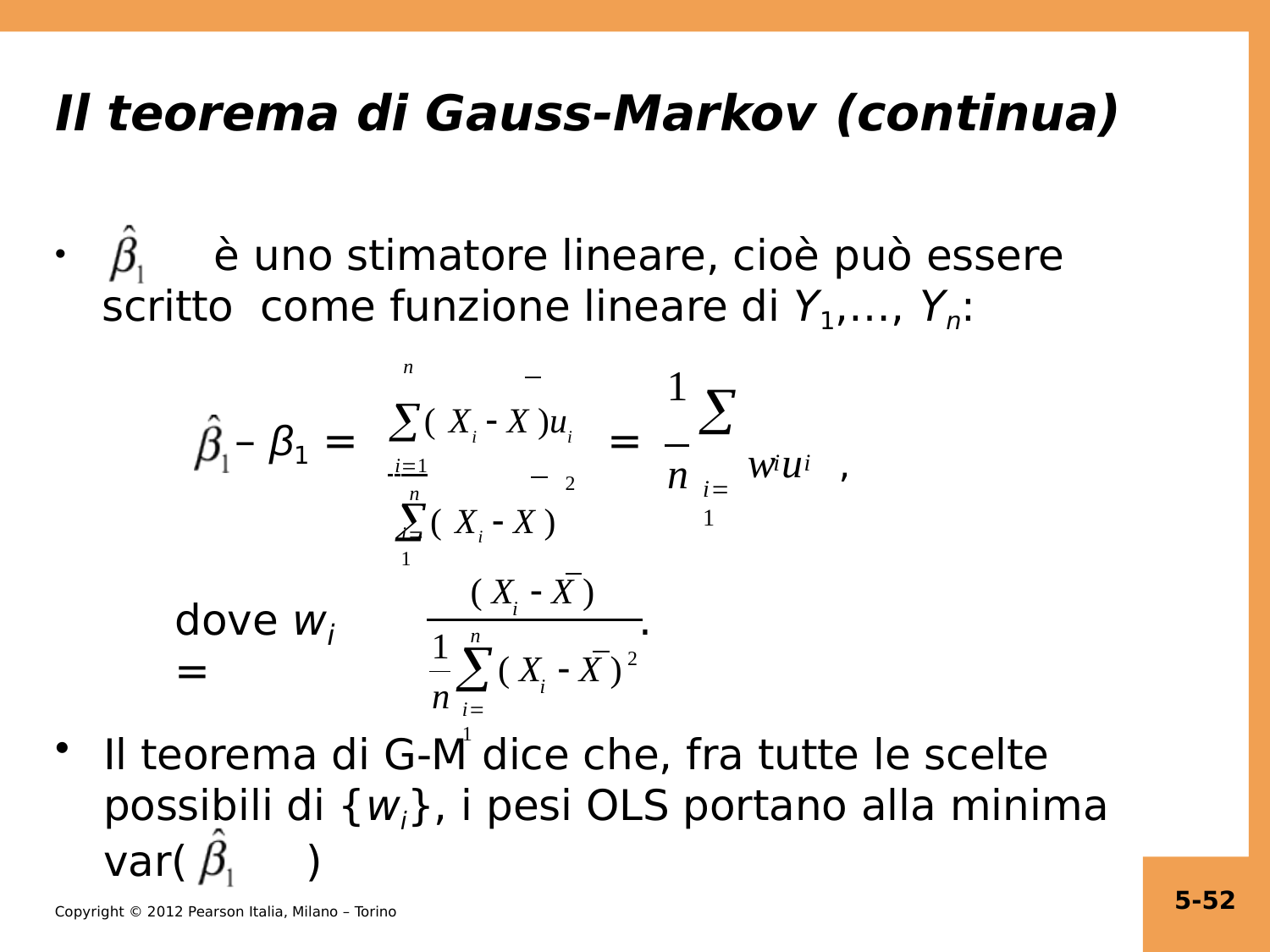

Il teorema di Gauss-Markov (continua)

	è uno stimatore lineare, cioè può essere scritto  come funzione lineare di Y1,…, Yn:
n
∑( Xi − X )ui
 i=1
n
n
1 ∑
– β1 =
=
wu	,
i	i
n

∑( Xi − X )
2
i=1

i=1
( X	− X )

dove w	=
.
i
1
n
i

n
∑
2
( X	− X )

i
i=1
Il teorema di G-M dice che, fra tutte le scelte  possibili di {wi}, i pesi OLS portano alla minima  var(	)
5-52
Copyright © 2012 Pearson Italia, Milano – Torino